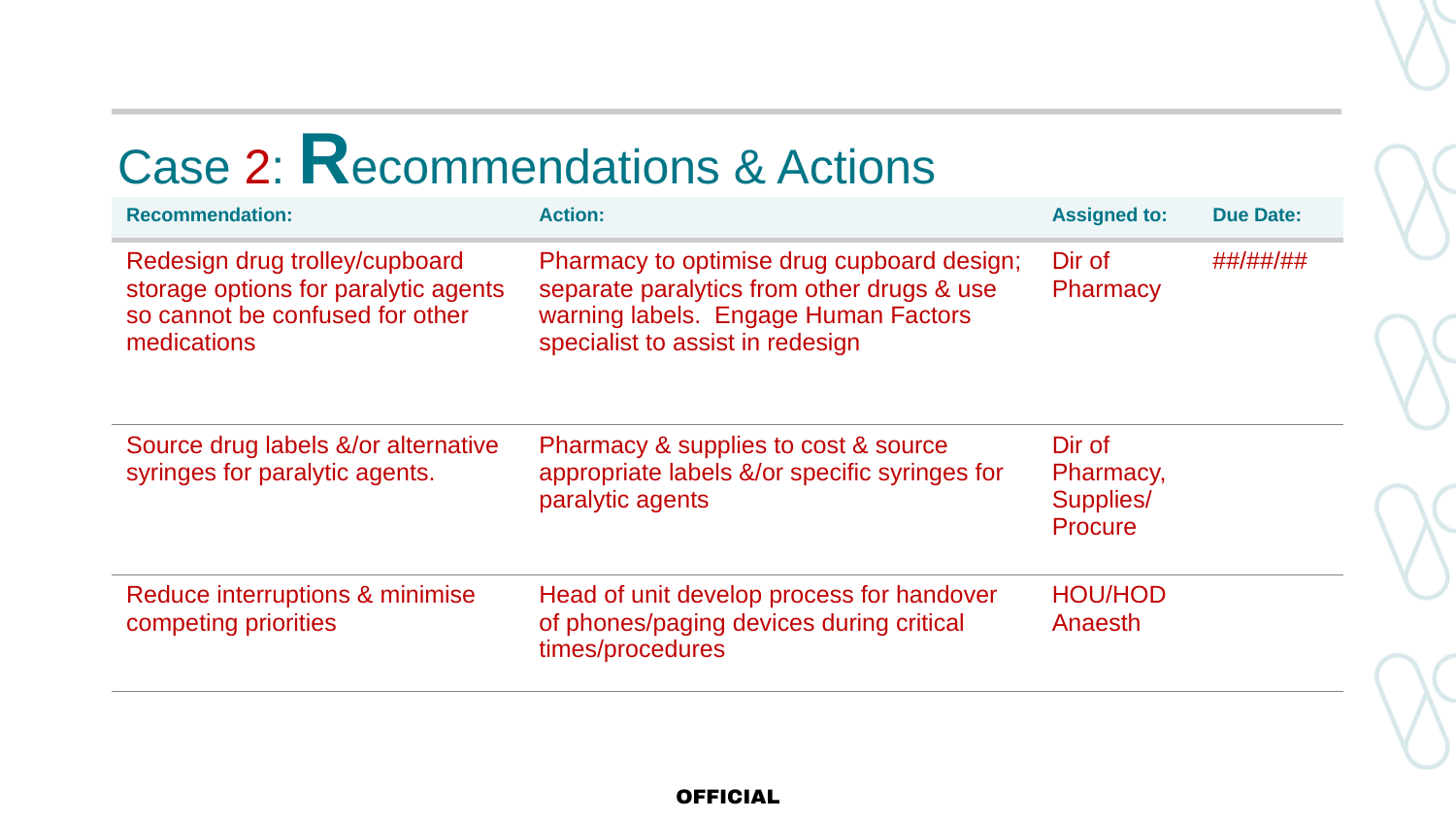

# Case 2: Recommendations & Actions
| Recommendation: | Action: | Assigned to: | Due Date: |
| --- | --- | --- | --- |
| Redesign drug trolley/cupboard storage options for paralytic agents so cannot be confused for other medications | Pharmacy to optimise drug cupboard design; separate paralytics from other drugs & use warning labels. Engage Human Factors specialist to assist in redesign | Dir of Pharmacy | ##/##/## |
| Source drug labels &/or alternative syringes for paralytic agents. | Pharmacy & supplies to cost & source appropriate labels &/or specific syringes for paralytic agents | Dir of Pharmacy, Supplies/ Procure |  |
| Reduce interruptions & minimise competing priorities | Head of unit develop process for handover of phones/paging devices during critical times/procedures | HOU/HOD Anaesth |  |